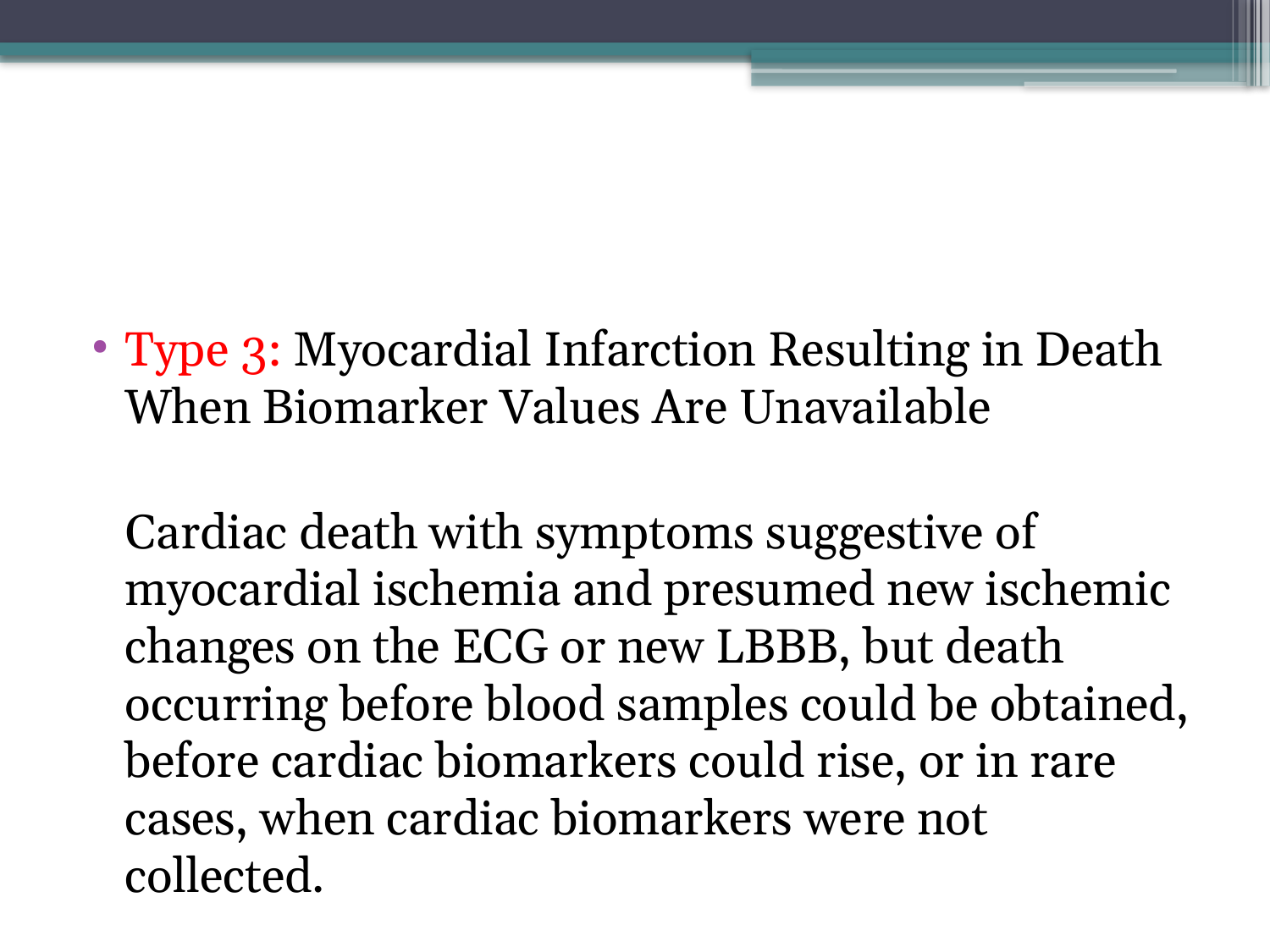

#
Type 3: Myocardial Infarction Resulting in Death When Biomarker Values Are Unavailable

   Cardiac death with symptoms suggestive of myocardial ischemia and presumed new ischemic changes on the ECG or new LBBB, but death occurring before blood samples could be obtained, before cardiac biomarkers could rise, or in rare cases, when cardiac biomarkers were not collected.